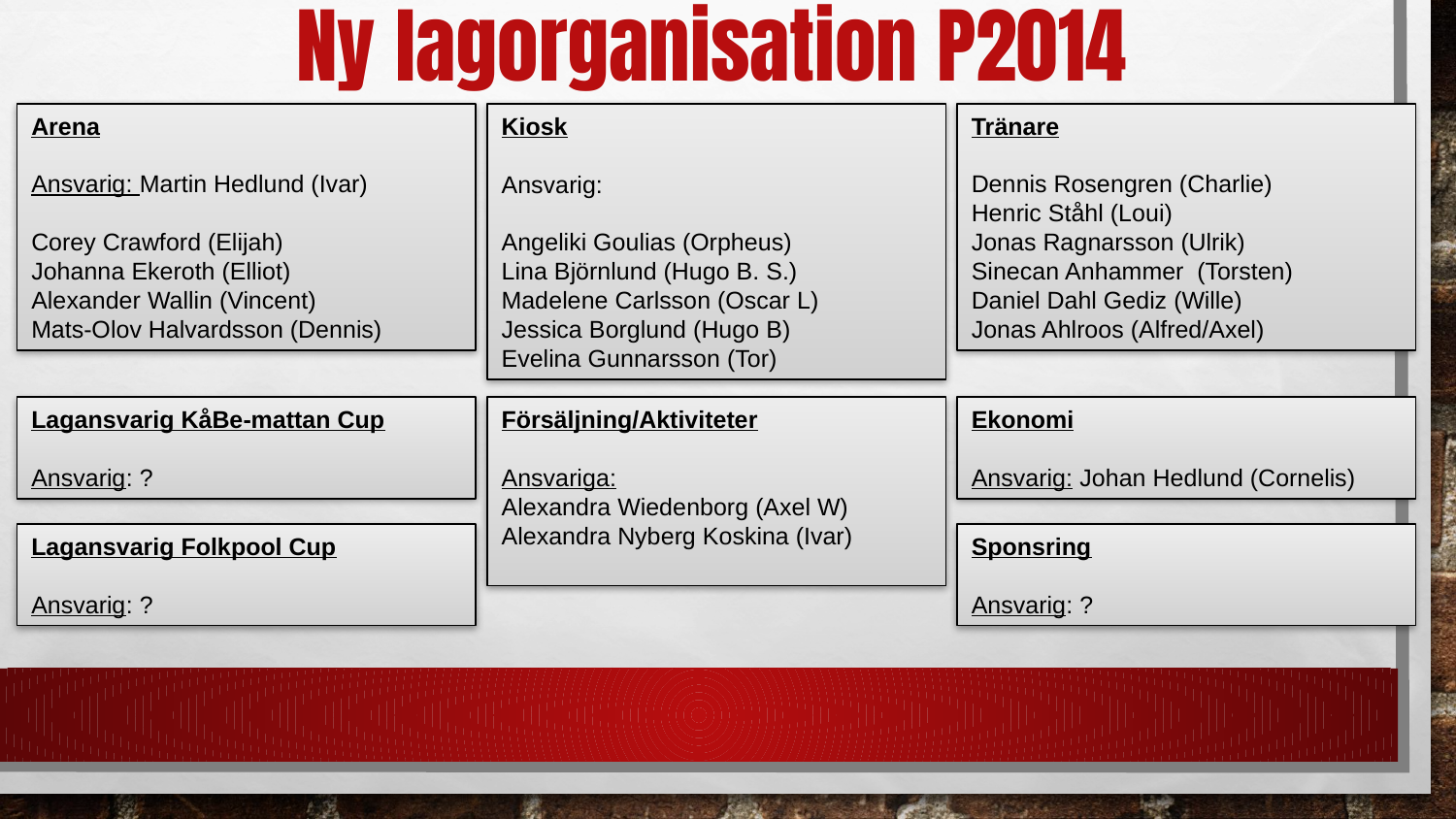

# Ny lagorganisation P2014
Arena

Ansvarig: Martin Hedlund (Ivar)

Corey Crawford (Elijah)
Johanna Ekeroth (Elliot)
Alexander Wallin (Vincent)
Mats-Olov Halvardsson (Dennis)
Kiosk

Ansvarig:
Angeliki Goulias (Orpheus)
Lina Björnlund (Hugo B. S.)
Madelene Carlsson (Oscar L)
Jessica Borglund (Hugo B)
Evelina Gunnarsson (Tor)
Tränare

Dennis Rosengren (Charlie)
Henric Ståhl (Loui)
Jonas Ragnarsson (Ulrik)
Sinecan Anhammer  (Torsten)
Daniel Dahl Gediz (Wille)
Jonas Ahlroos (Alfred/Axel)
Lagansvarig KåBe-mattan Cup

Ansvarig: ?
Försäljning/Aktiviteter

Ansvariga:
Alexandra Wiedenborg (Axel W)
Alexandra Nyberg Koskina (Ivar)

Ekonomi

Ansvarig: Johan Hedlund (Cornelis)
Lagansvarig Folkpool Cup

Ansvarig: ?
Sponsring

Ansvarig: ?